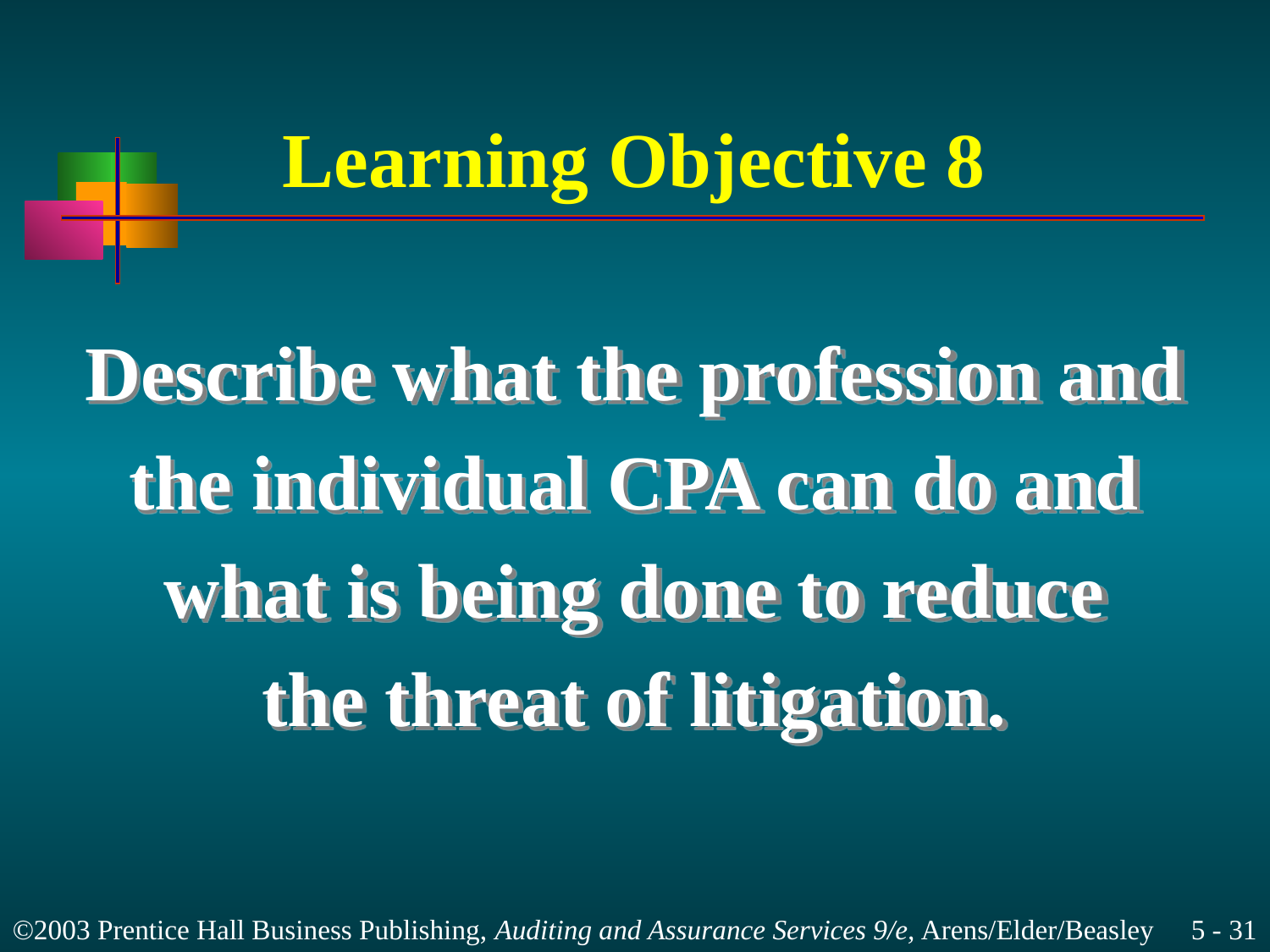

# Learning Objective 8
Describe what the profession and
the individual CPA can do and
what is being done to reduce
the threat of litigation.